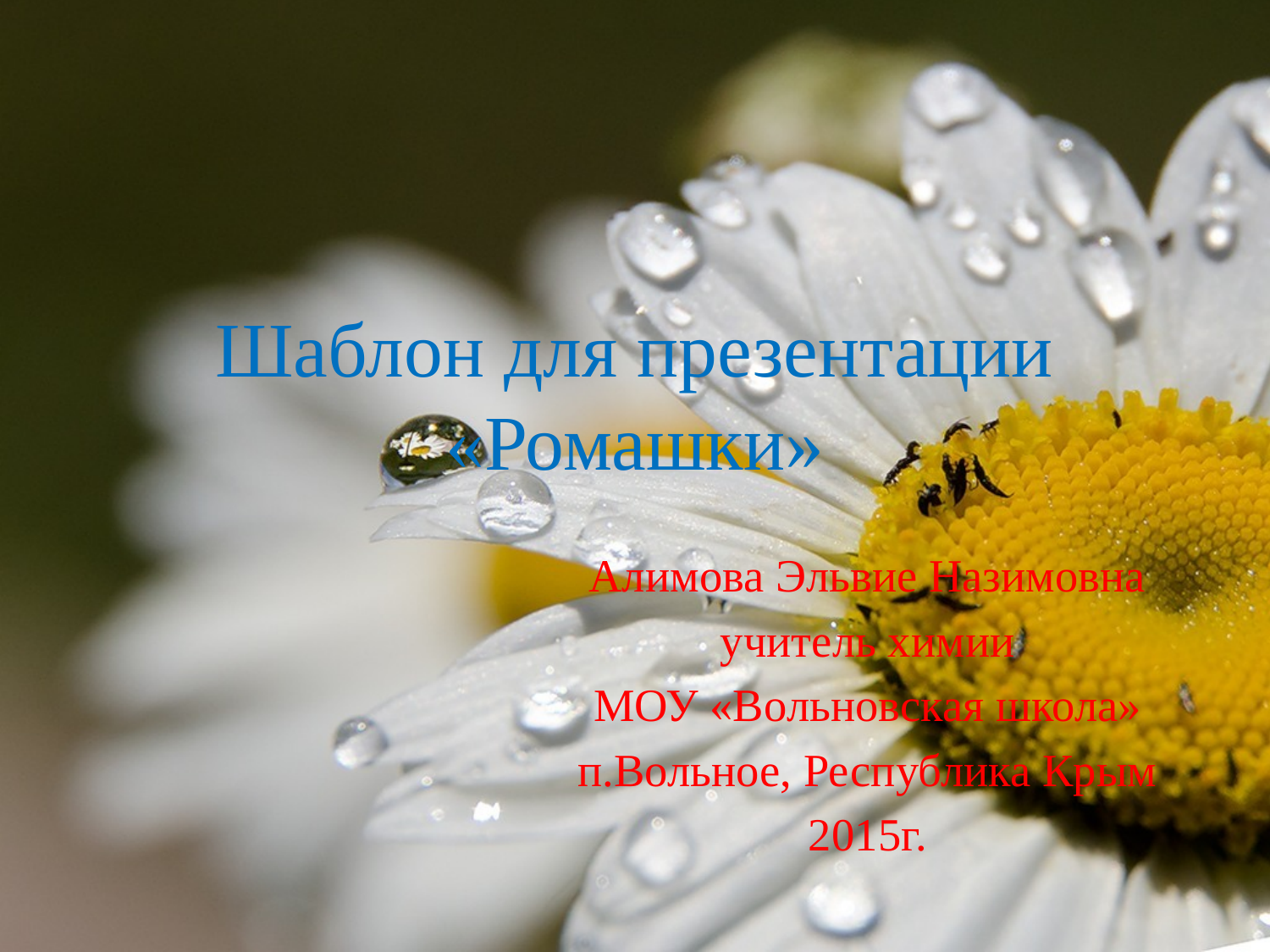

# Шаблон для презентации «Ромашки»
Алимова Эльвие Назимовна
учитель химии
МОУ «Вольновская школа»
п.Вольное, Республика Крым
2015г.